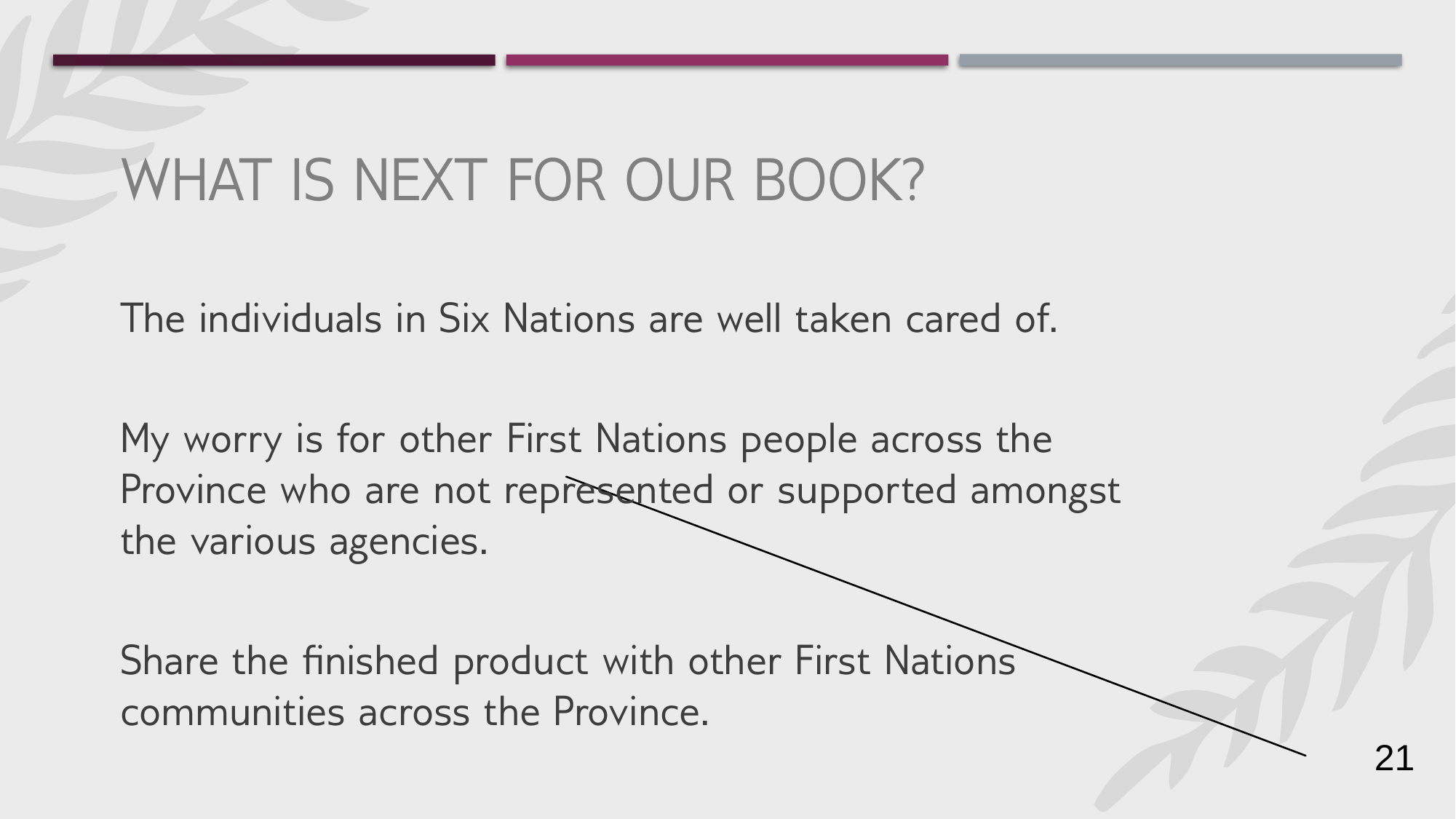

# What is next for our Book?
The individuals in Six Nations are well taken cared of.

My worry is for other First Nations people across the Province who are not represented or supported amongst the various agencies.

Share the finished product with other First Nations communities across the Province.
21